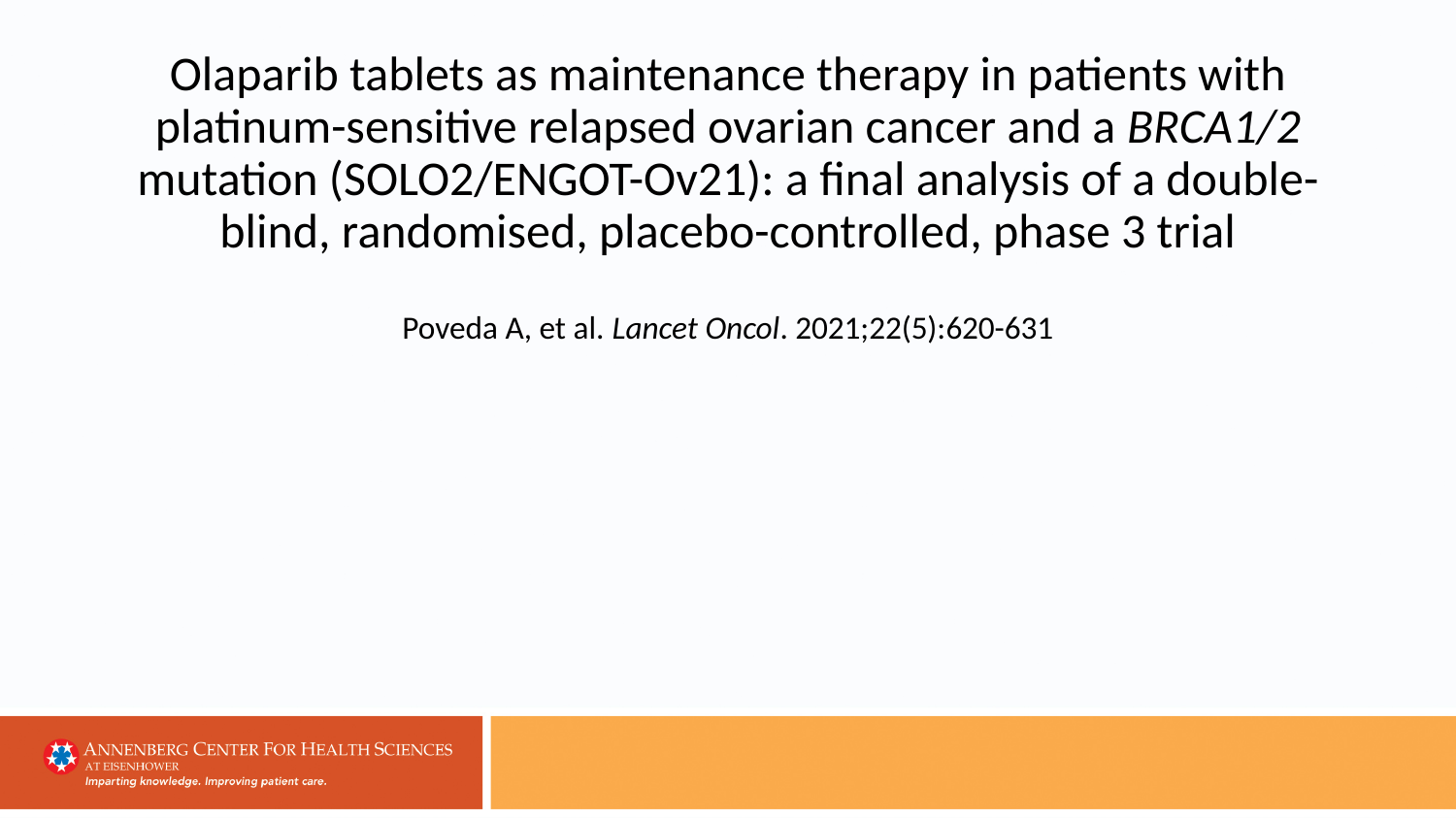

# Olaparib tablets as maintenance therapy in patients with platinum-sensitive relapsed ovarian cancer and a BRCA1/2 mutation (SOLO2/ENGOT-Ov21): a final analysis of a double-blind, randomised, placebo-controlled, phase 3 trial Poveda A, et al. Lancet Oncol. 2021;22(5):620-631